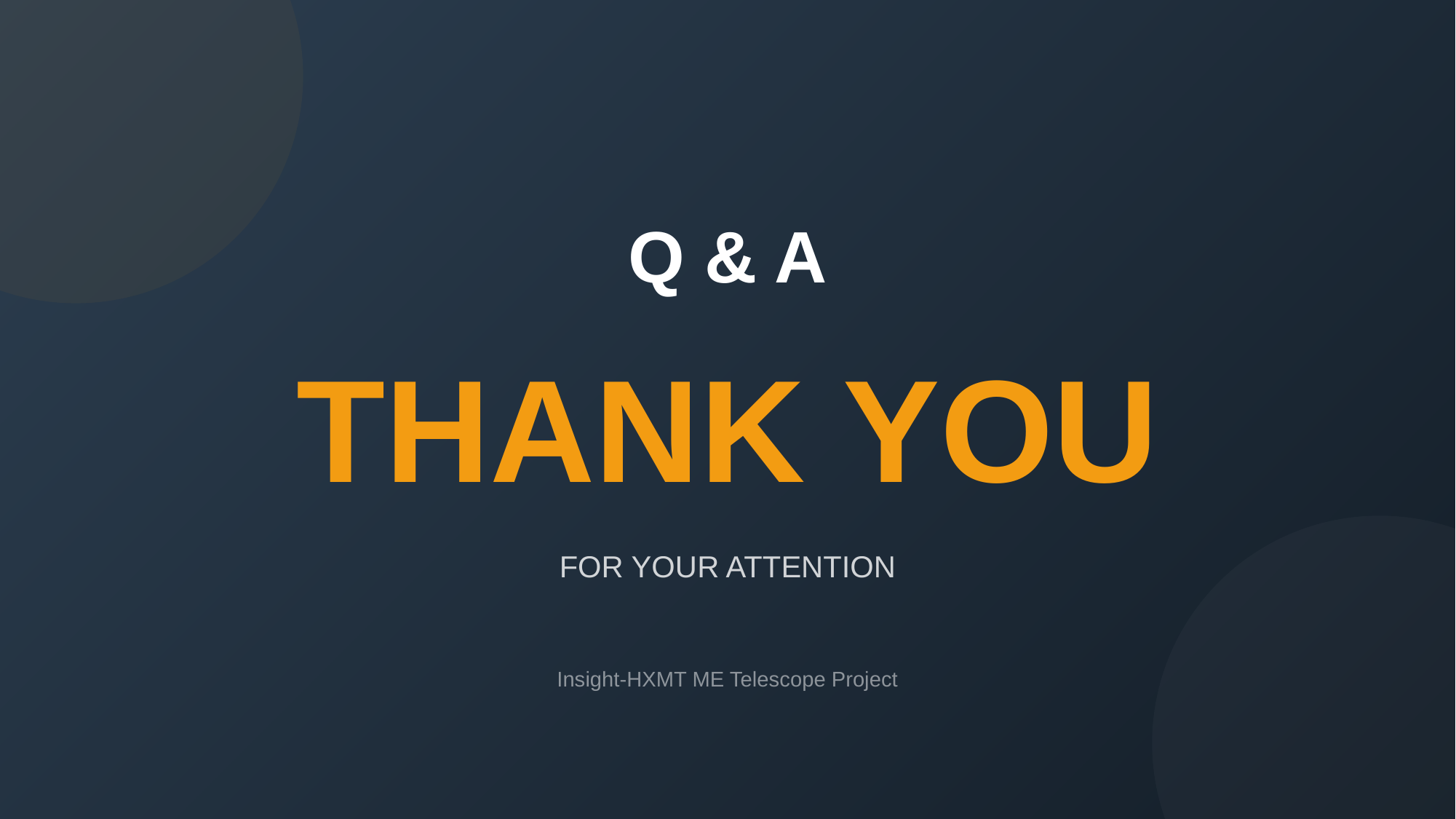

Q & A
THANK YOU

FOR YOUR ATTENTION
Insight-HXMT ME Telescope Project